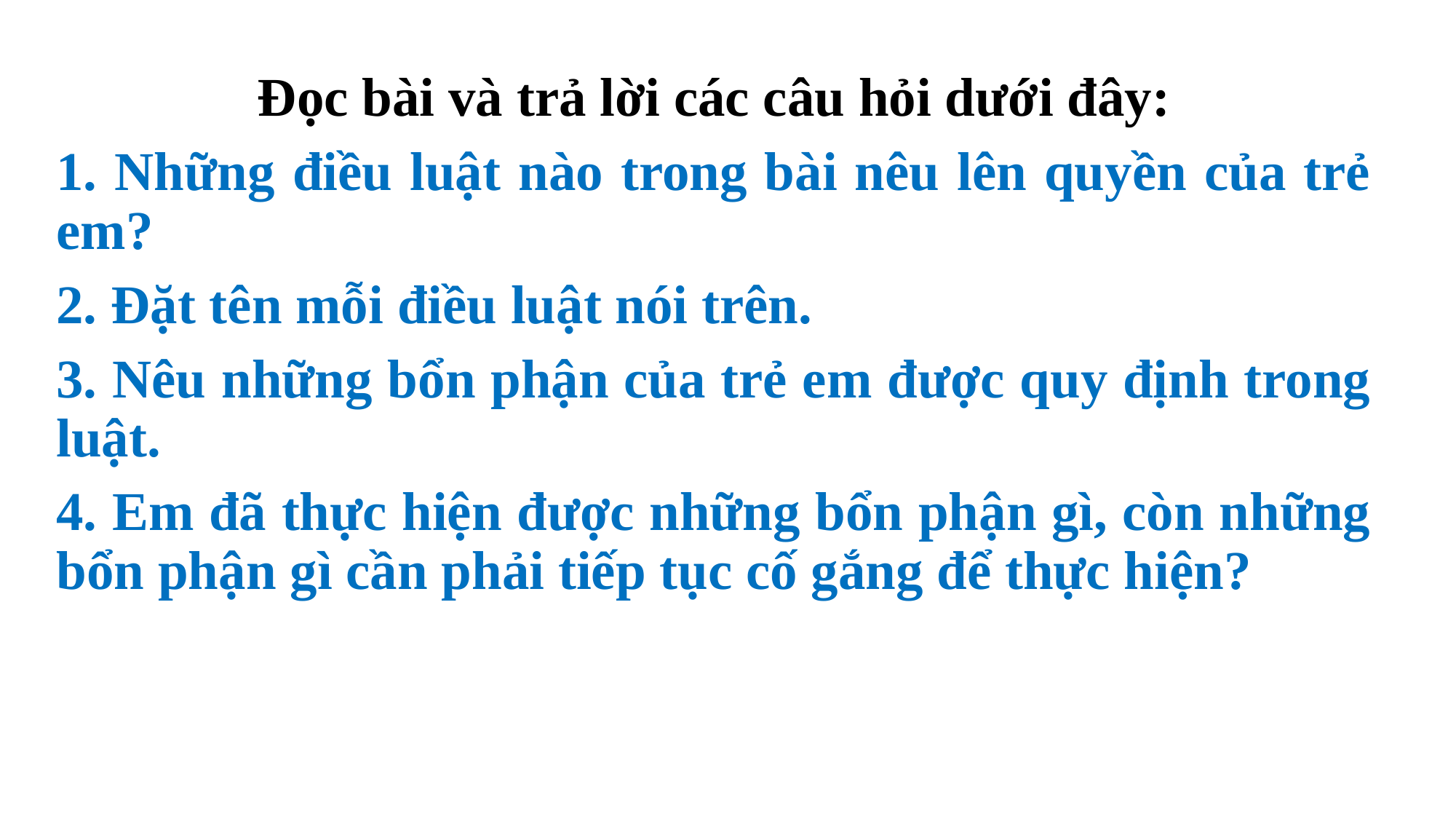

Đọc bài và trả lời các câu hỏi dưới đây:
1. Những điều luật nào trong bài nêu lên quyền của trẻ em?
2. Đặt tên mỗi điều luật nói trên.
3. Nêu những bổn phận của trẻ em được quy định trong luật.
4. Em đã thực hiện được những bổn phận gì, còn những bổn phận gì cần phải tiếp tục cố gắng để thực hiện?